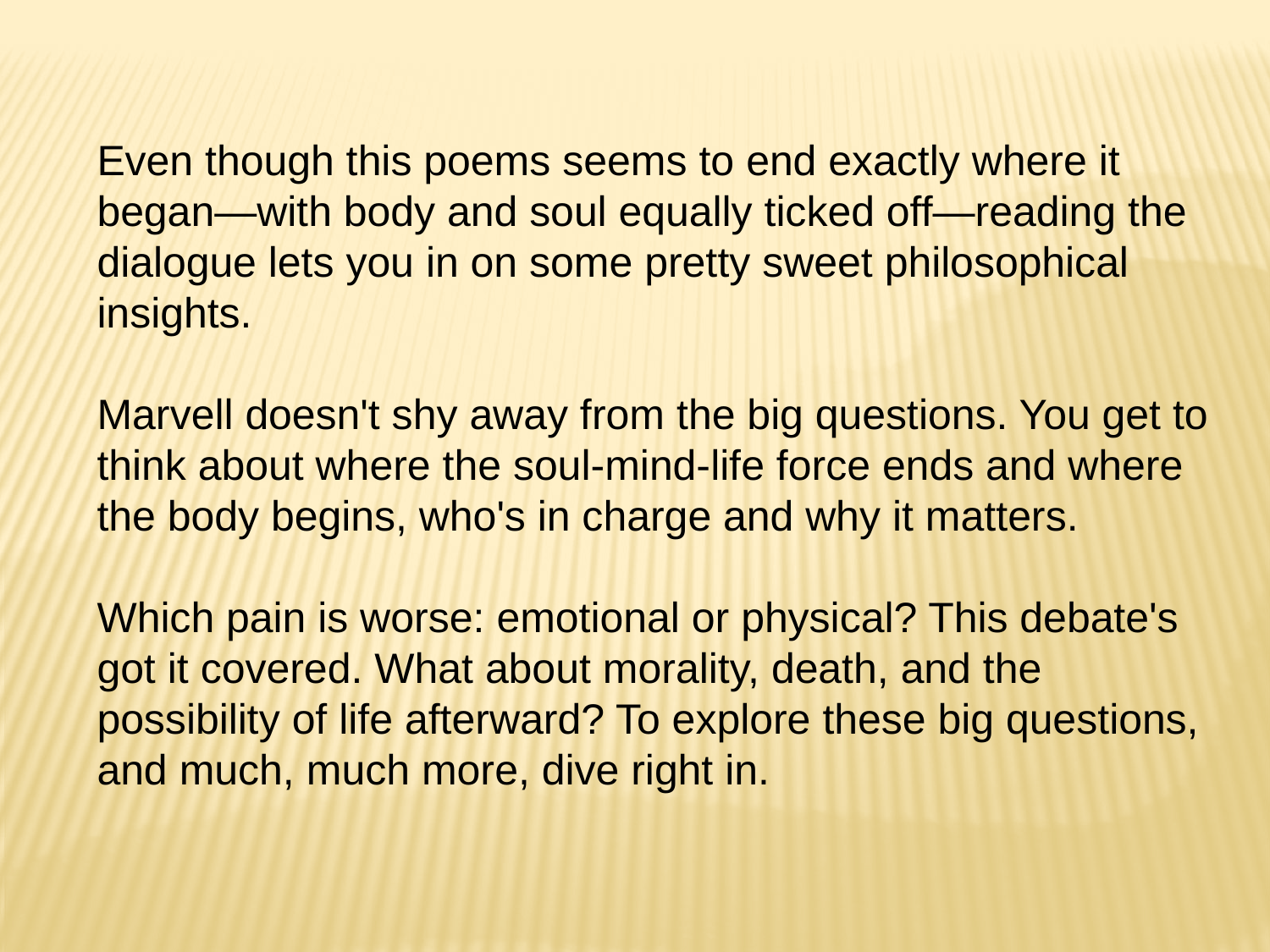

Even though this poems seems to end exactly where it began—with body and soul equally ticked off—reading the dialogue lets you in on some pretty sweet philosophical insights.

Marvell doesn't shy away from the big questions. You get to think about where the soul-mind-life force ends and where the body begins, who's in charge and why it matters.

Which pain is worse: emotional or physical? This debate's got it covered. What about morality, death, and the possibility of life afterward? To explore these big questions, and much, much more, dive right in.